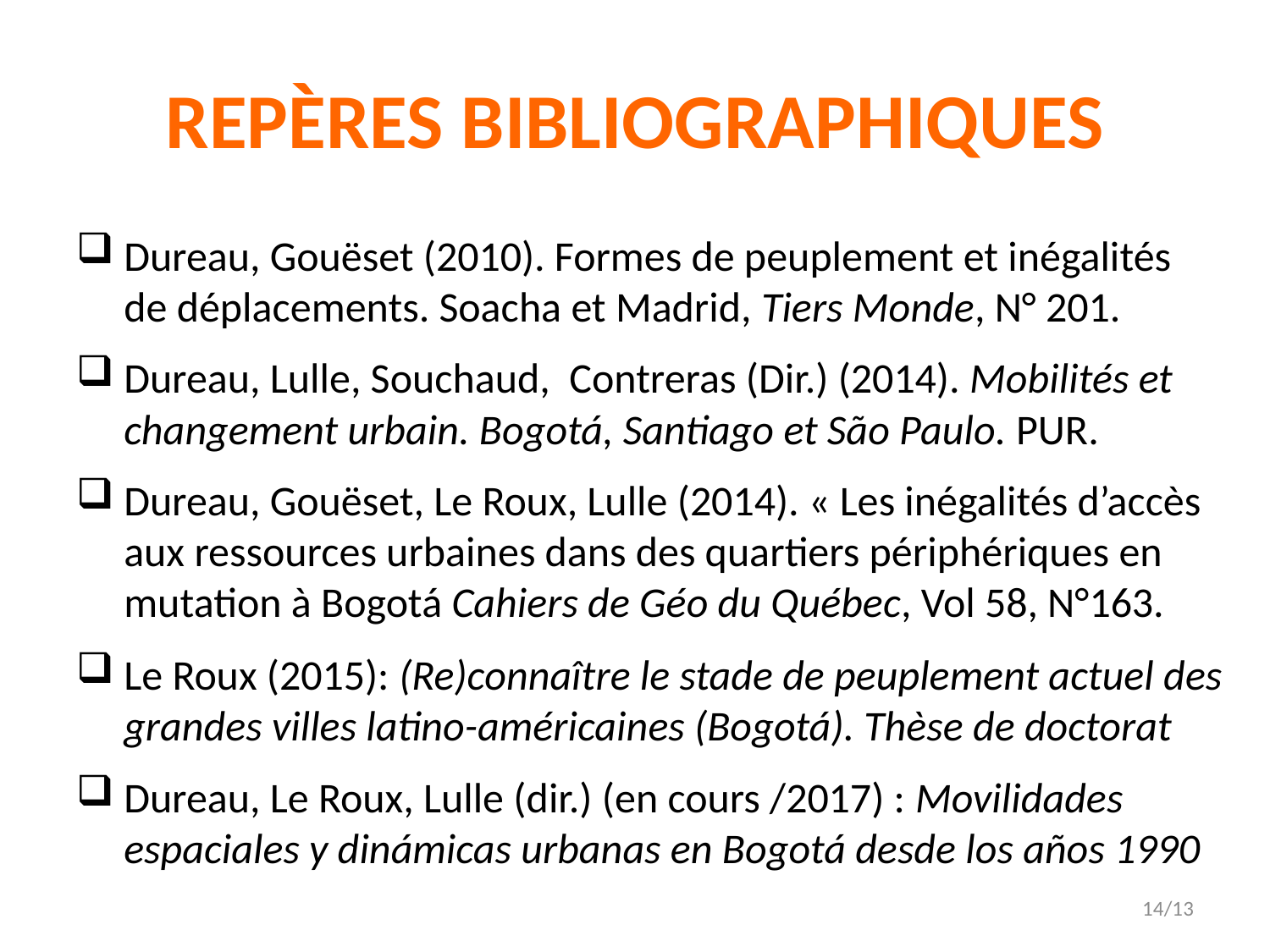

# Repères Bibliographiques
Dureau, Gouëset (2010). Formes de peuplement et inégalités
de déplacements. Soacha et Madrid, Tiers Monde, N° 201.
Dureau, Lulle, Souchaud,  Contreras (Dir.) (2014). Mobilités et changement urbain. Bogotá, Santiago et São Paulo. PUR.
Dureau, Gouëset, Le Roux, Lulle (2014). « Les inégalités d’accès aux ressources urbaines dans des quartiers périphériques en mutation à Bogotá Cahiers de Géo du Québec, Vol 58, N°163.
Le Roux (2015): (Re)connaître le stade de peuplement actuel des grandes villes latino-américaines (Bogotá). Thèse de doctorat
Dureau, Le Roux, Lulle (dir.) (en cours /2017) : Movilidades espaciales y dinámicas urbanas en Bogotá desde los años 1990

14/13